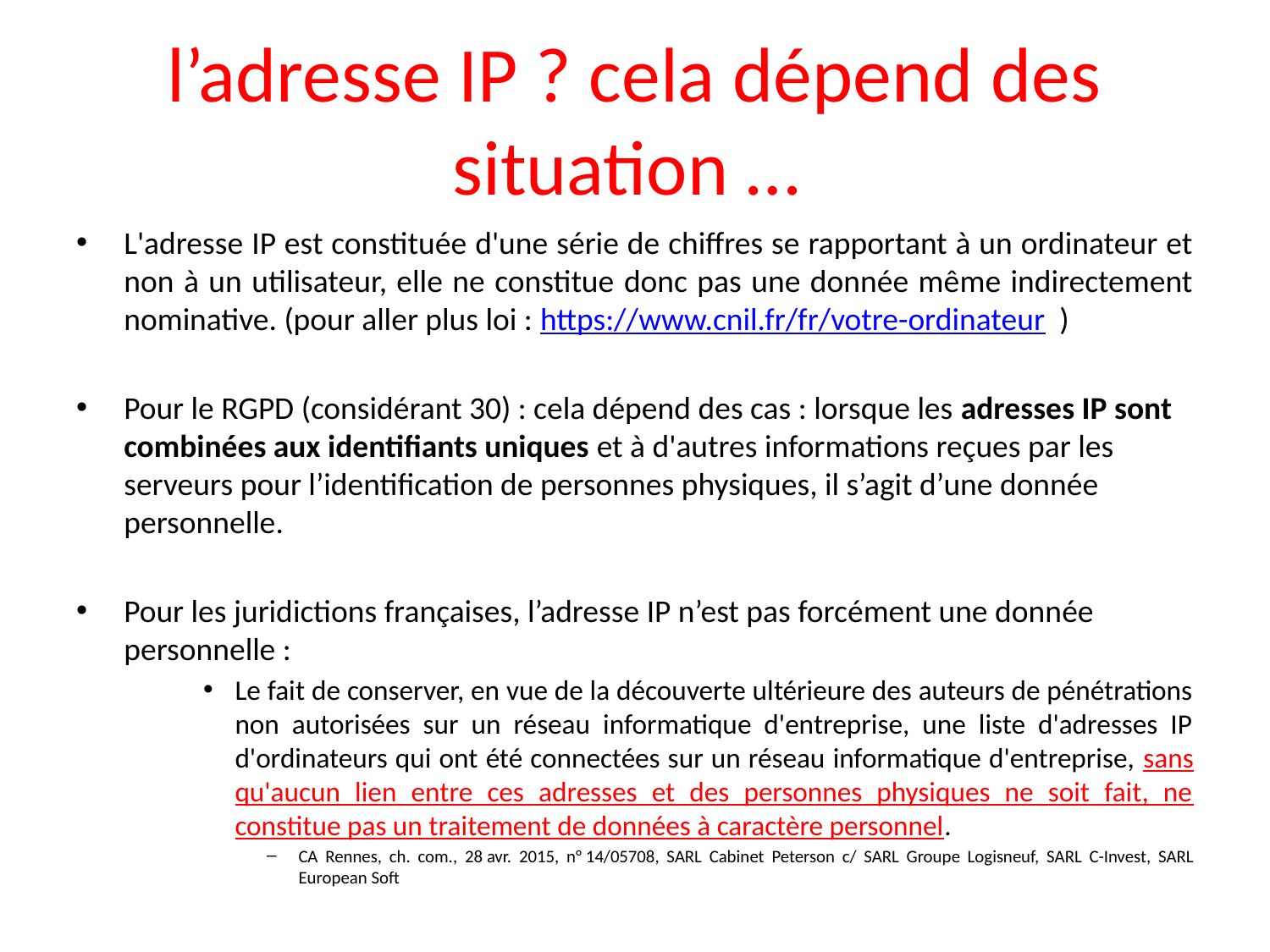

# l’adresse IP ? cela dépend des situation …
L'adresse IP est constituée d'une série de chiffres se rapportant à un ordinateur et non à un utilisateur, elle ne constitue donc pas une donnée même indirectement nominative. (pour aller plus loi : https://www.cnil.fr/fr/votre-ordinateur  )

Pour le RGPD (considérant 30) : cela dépend des cas : lorsque les adresses IP sont combinées aux identifiants uniques et à d'autres informations reçues par les serveurs pour l’identification de personnes physiques, il s’agit d’une donnée personnelle.

Pour les juridictions françaises, l’adresse IP n’est pas forcément une donnée personnelle :
Le fait de conserver, en vue de la découverte ultérieure des auteurs de pénétrations non autorisées sur un réseau informatique d'entreprise, une liste d'adresses IP d'ordinateurs qui ont été connectées sur un réseau informatique d'entreprise, sans qu'aucun lien entre ces adresses et des personnes physiques ne soit fait, ne constitue pas un traitement de données à caractère personnel.
CA Rennes, ch. com., 28 avr. 2015, n° 14/05708, SARL Cabinet Peterson c/ SARL Groupe Logisneuf, SARL C-Invest, SARL European Soft